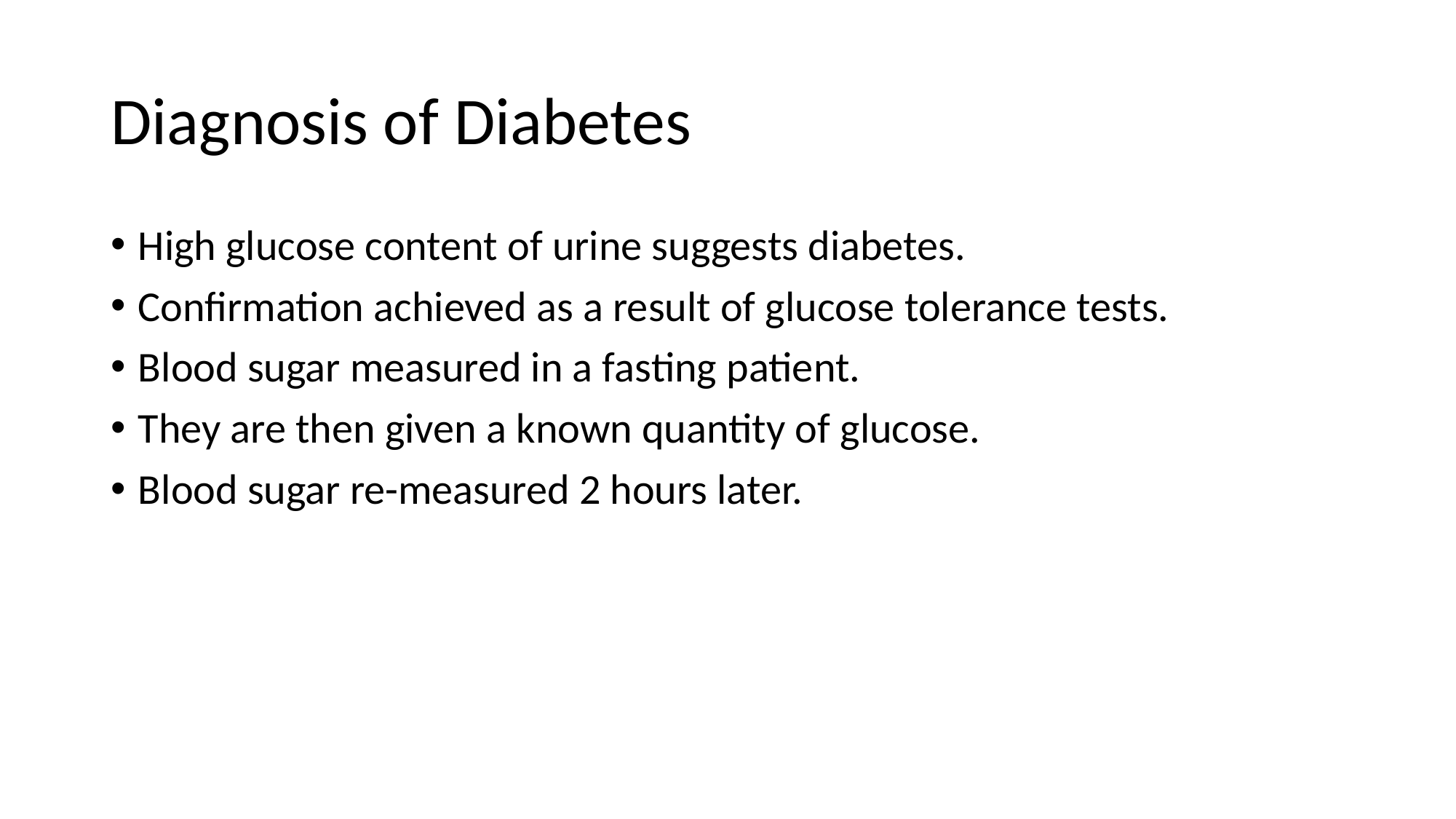

# Diagnosis of Diabetes
High glucose content of urine suggests diabetes.
Confirmation achieved as a result of glucose tolerance tests.
Blood sugar measured in a fasting patient.
They are then given a known quantity of glucose.
Blood sugar re-measured 2 hours later.